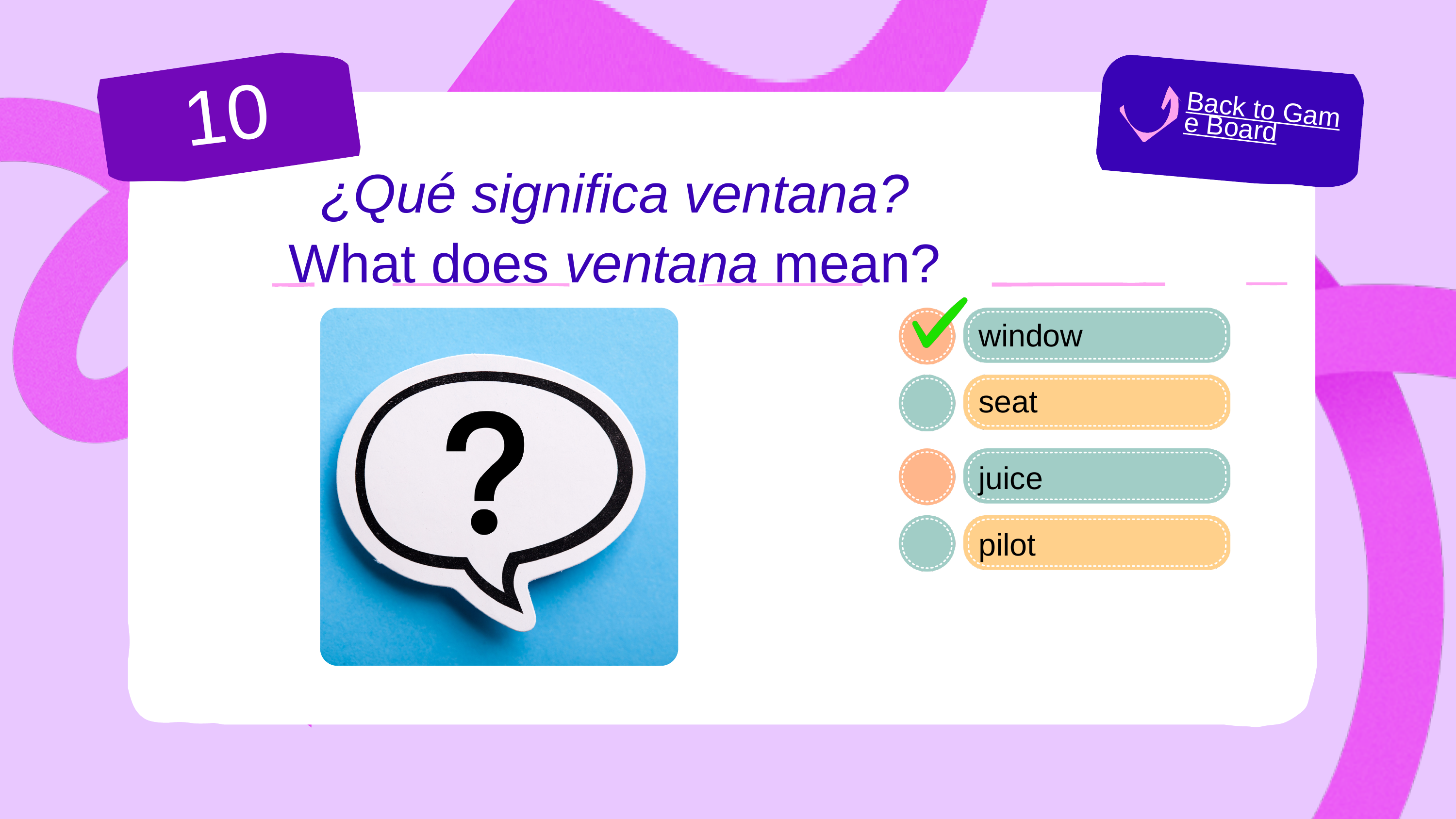

Back to Game Board

10

¿Qué significa ventana?
What does ventana mean?

window

seat

juice
pilot